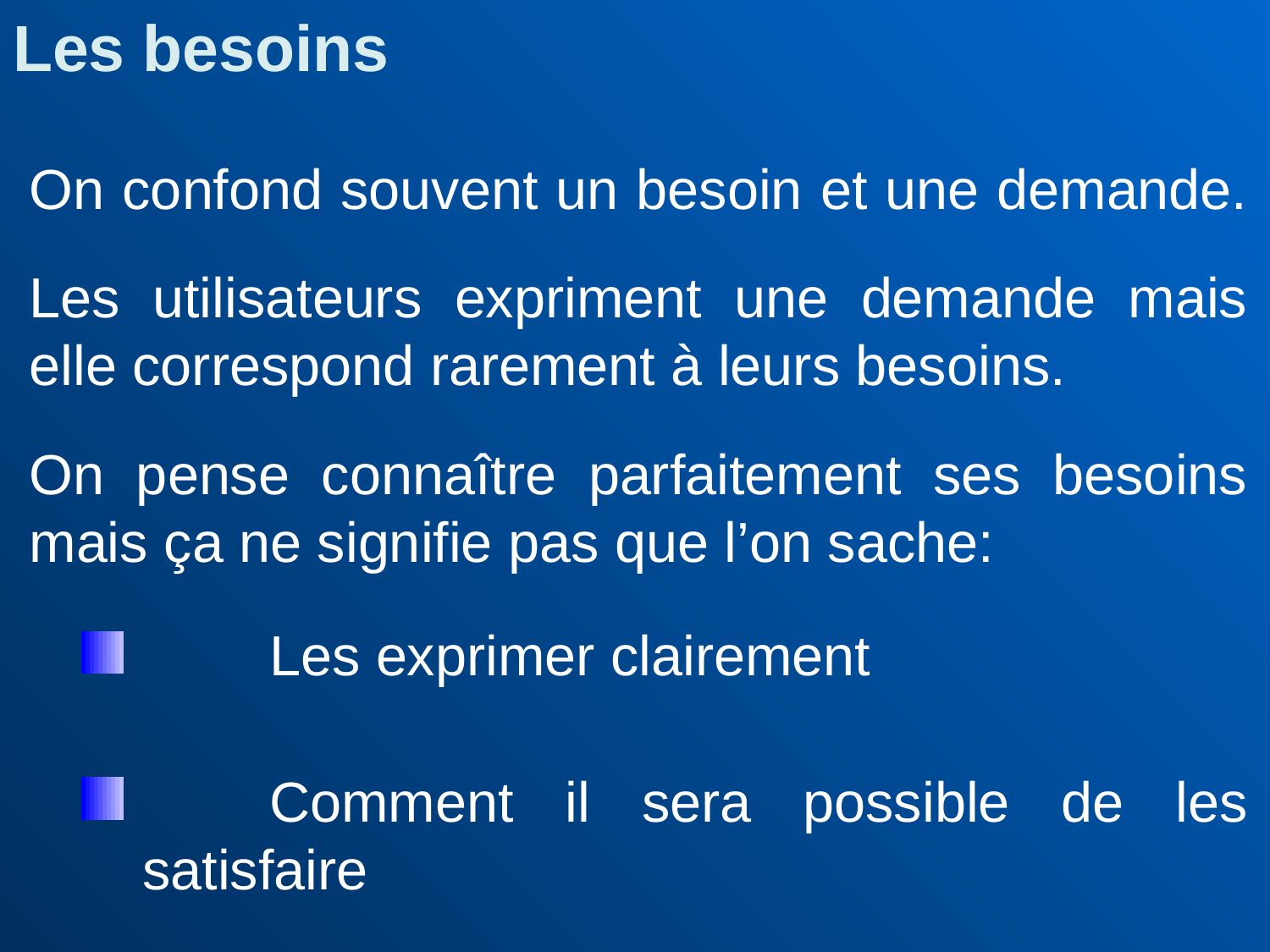

Les besoins
On confond souvent un besoin et une demande.

Les utilisateurs expriment une demande mais elle correspond rarement à leurs besoins.

On pense connaître parfaitement ses besoins mais ça ne signifie pas que l’on sache:

	Les exprimer clairement

	Comment il sera possible de les satisfaire